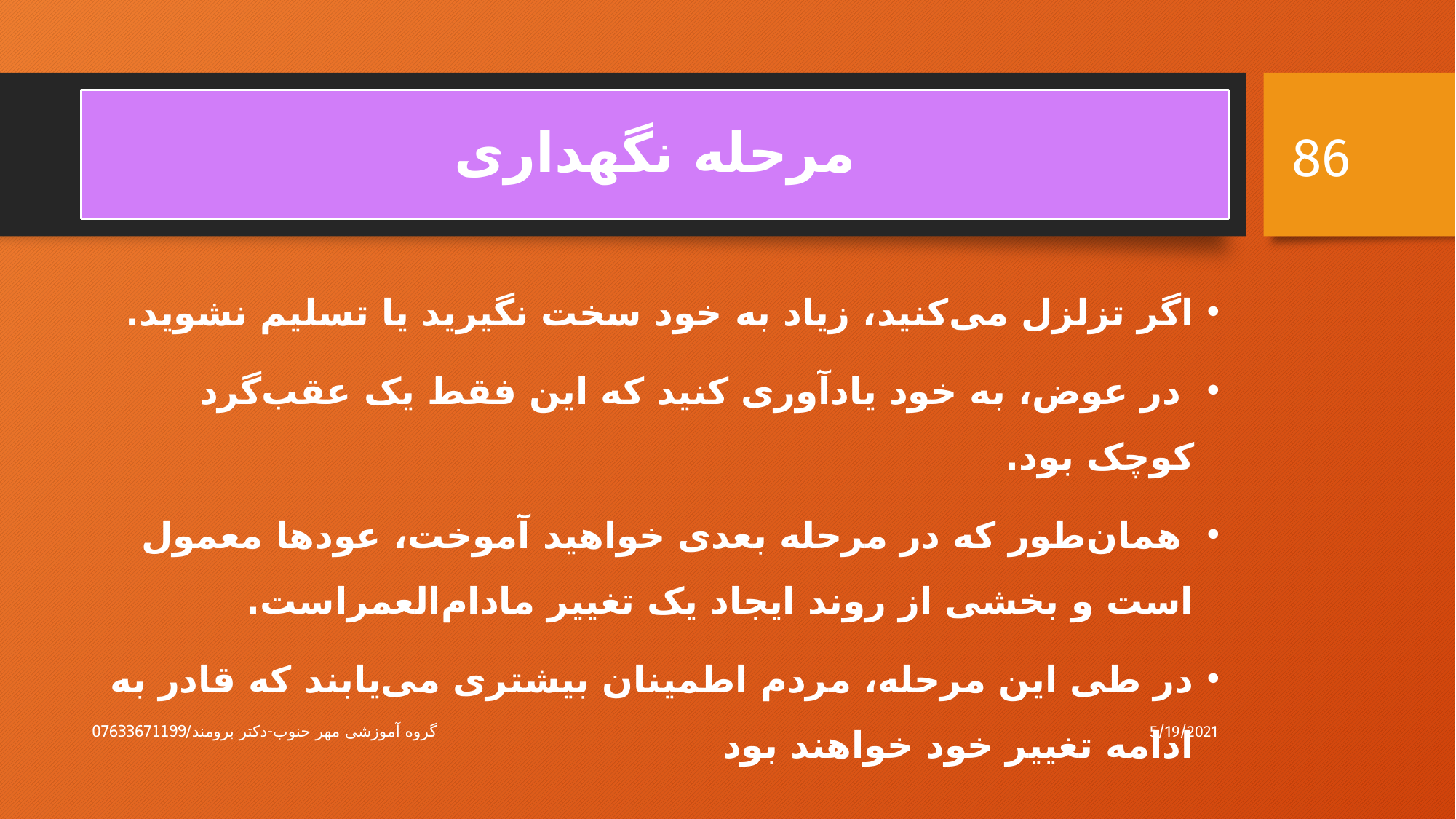

86
# مرحله نگهداری
اگر تزلزل می‌کنید، زیاد به خود سخت نگیرید یا تسلیم نشوید.
 در عوض، به خود یادآوری کنید که این فقط یک عقب‌گرد کوچک بود.
 همان‌طور که در مرحله بعدی خواهید آموخت، عودها معمول است و بخشی از روند ایجاد یک تغییر مادام‌العمر‌است.
در طی این مرحله، مردم اطمینان بیشتری می‌یابند که قادر به ادامه تغییر خود خواهند بود
5/19/2021
گروه آموزشی مهر حنوب-دکتر برومند/07633671199